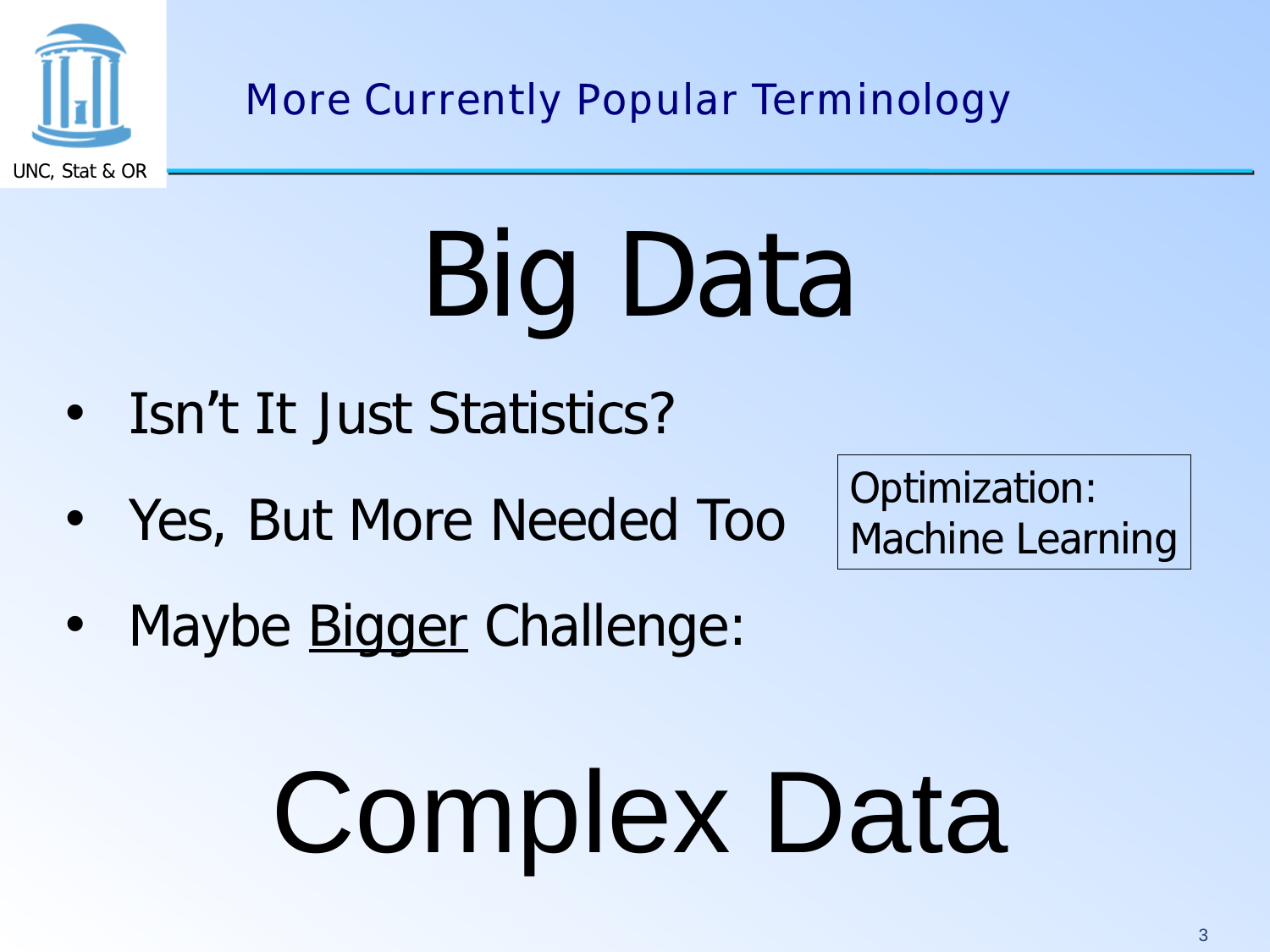

# More Currently Popular Terminology

Big Data
Isn’t It Just Statistics?
Yes, But More Needed Too
Maybe Bigger Challenge:
Complex Data
Optimization:
Machine Learning